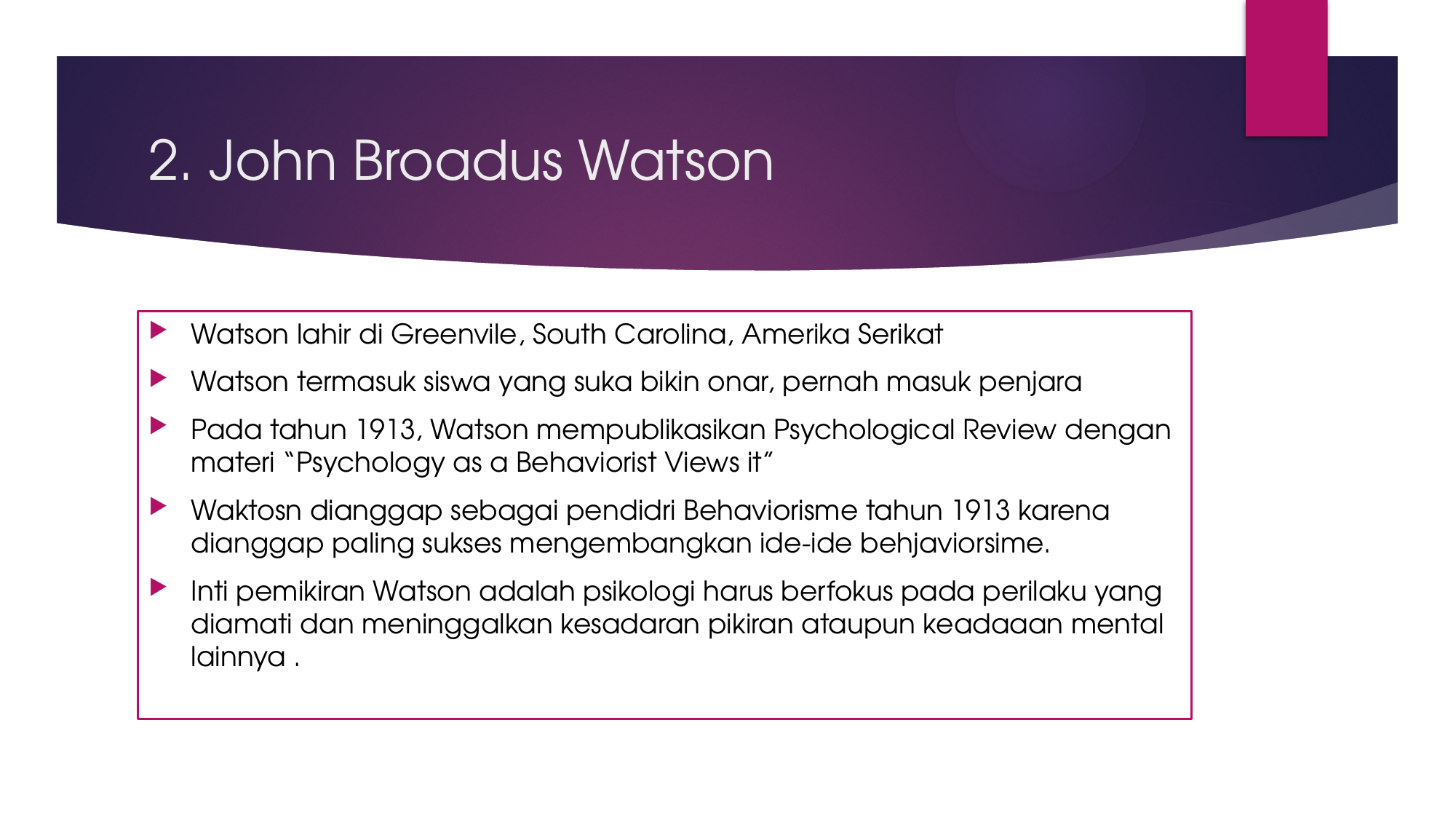

# 2. John Broadus Watson
Watson lahir di Greenvile, South Carolina, Amerika Serikat
Watson termasuk siswa yang suka bikin onar, pernah masuk penjara
Pada tahun 1913, Watson mempublikasikan Psychological Review dengan materi “Psychology as a Behaviorist Views it”
Waktosn dianggap sebagai pendidri Behaviorisme tahun 1913 karena dianggap paling sukses mengembangkan ide-ide behjaviorsime.
Inti pemikiran Watson adalah psikologi harus berfokus pada perilaku yang diamati dan meninggalkan kesadaran pikiran ataupun keadaaan mental lainnya .